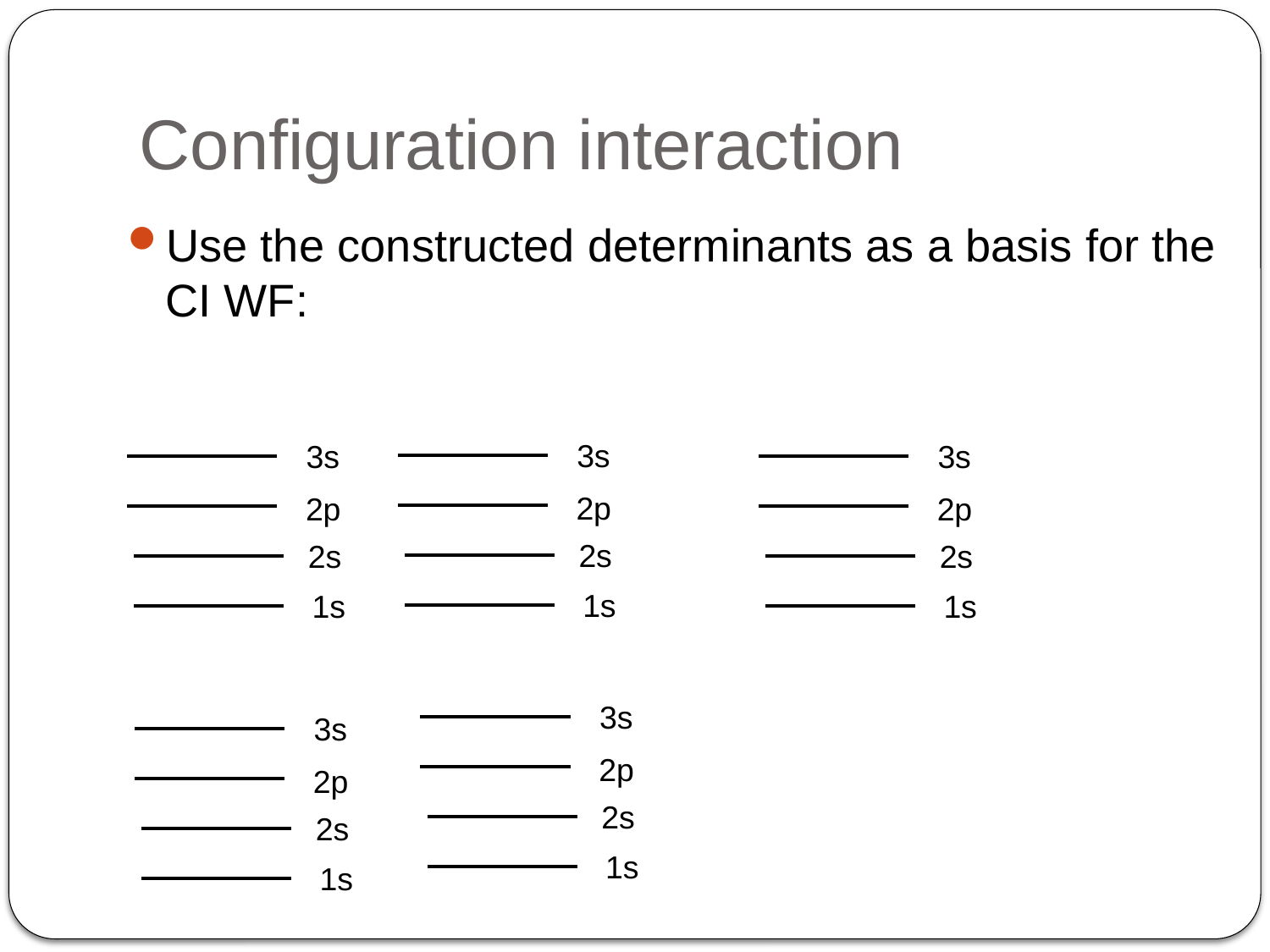

# Configuration interaction
Use the constructed determinants as a basis for the CI WF:

3s
3s
3s
2p
2p
2p
2s
2s
2s
1s
1s
1s
3s
3s
2p
2p
2s
2s
1s
1s